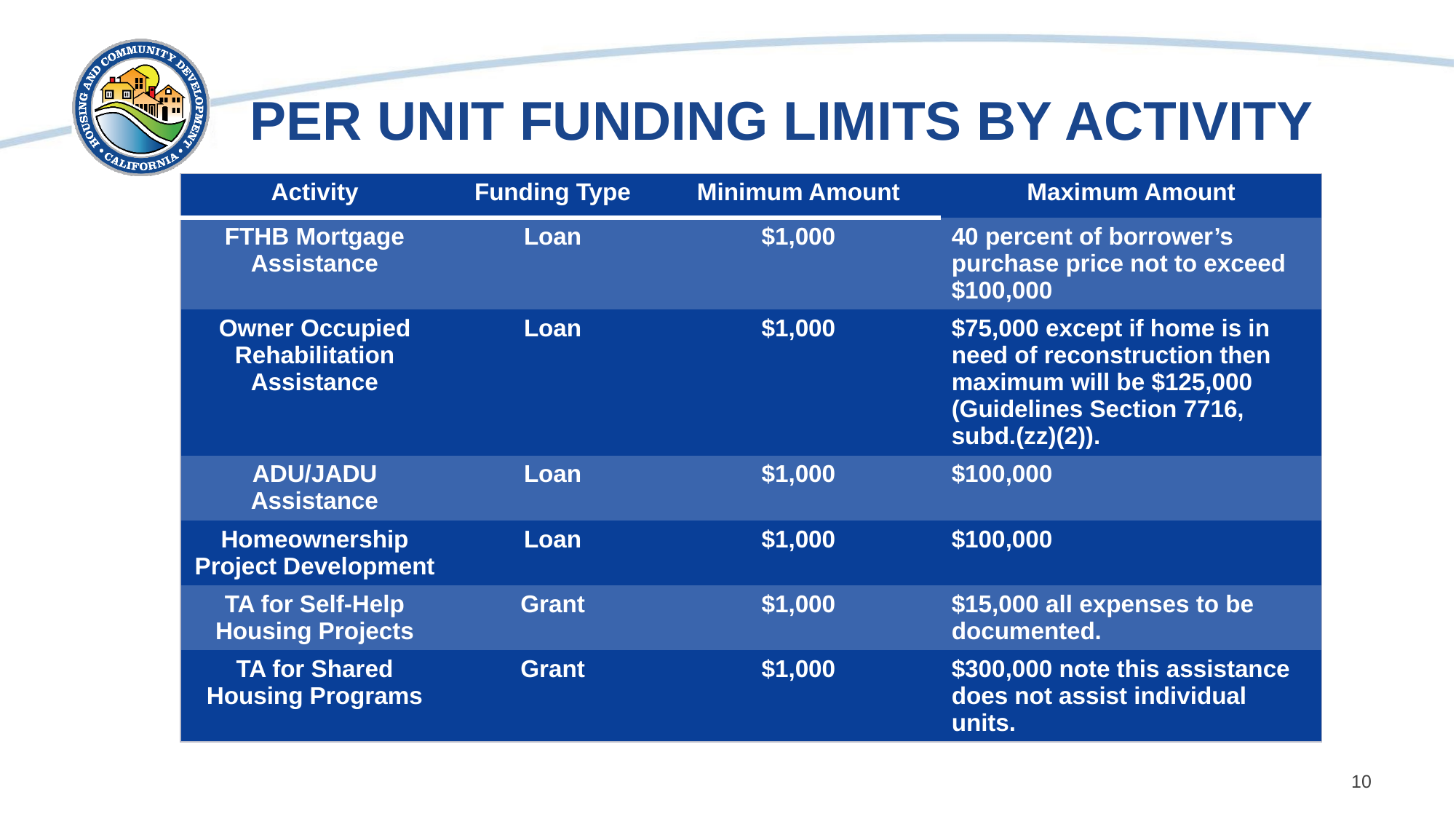

# PER UNIT FUNDING LIMITS BY ACTIVITY
| Activity | Funding Type | Minimum Amount | Maximum Amount |
| --- | --- | --- | --- |
| FTHB Mortgage Assistance | Loan | $1,000 | 40 percent of borrower’s purchase price not to exceed $100,000 |
| Owner Occupied Rehabilitation Assistance | Loan | $1,000 | $75,000 except if home is in need of reconstruction then maximum will be $125,000 (Guidelines Section 7716, subd.(zz)(2)). |
| ADU/JADU Assistance | Loan | $1,000 | $100,000 |
| Homeownership Project Development | Loan | $1,000 | $100,000 |
| TA for Self-Help Housing Projects | Grant | $1,000 | $15,000 all expenses to be documented. |
| TA for Shared Housing Programs | Grant | $1,000 | $300,000 note this assistance does not assist individual units. |
10